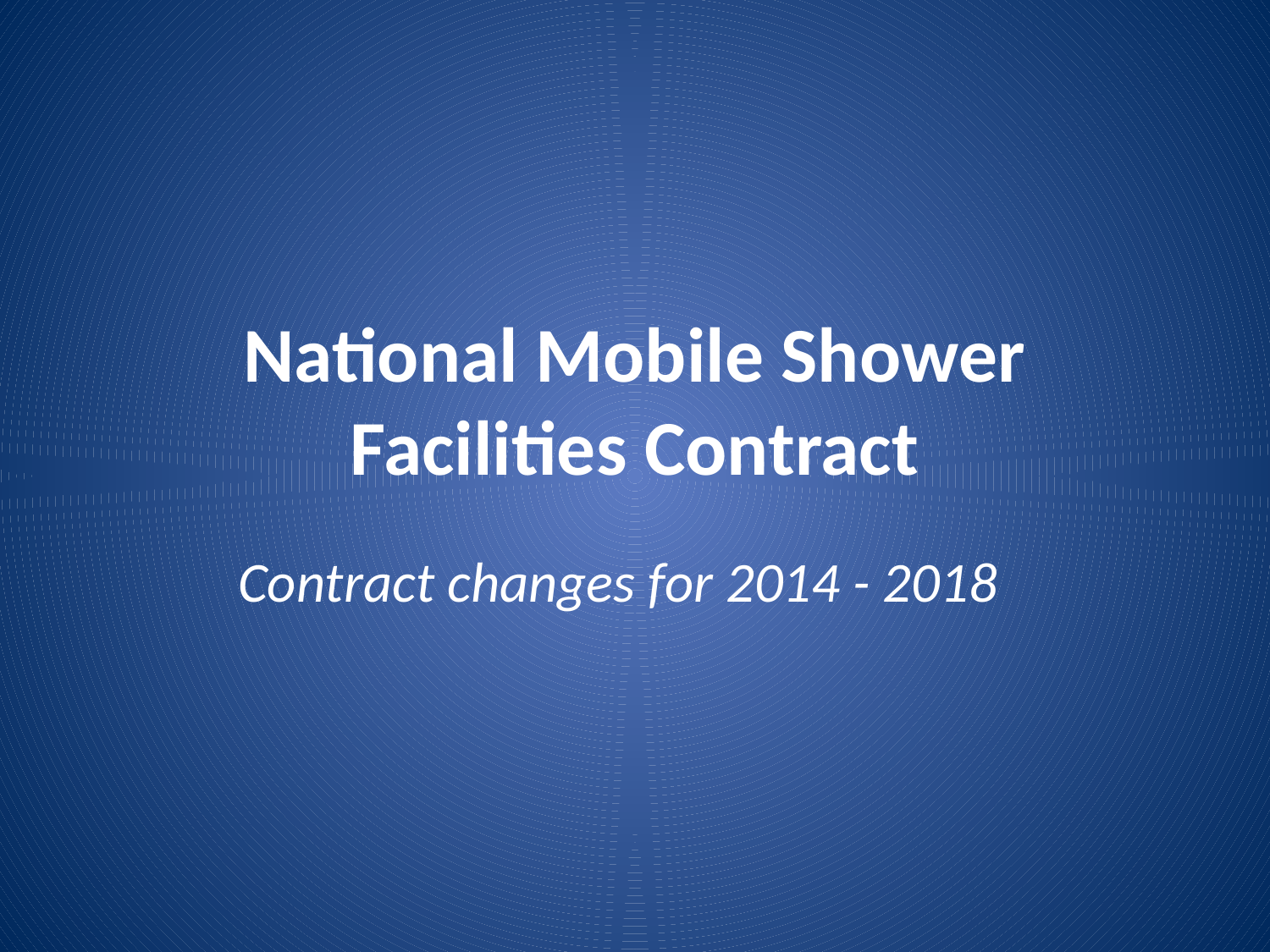

# National Mobile Shower Facilities Contract
Contract changes for 2014 - 2018